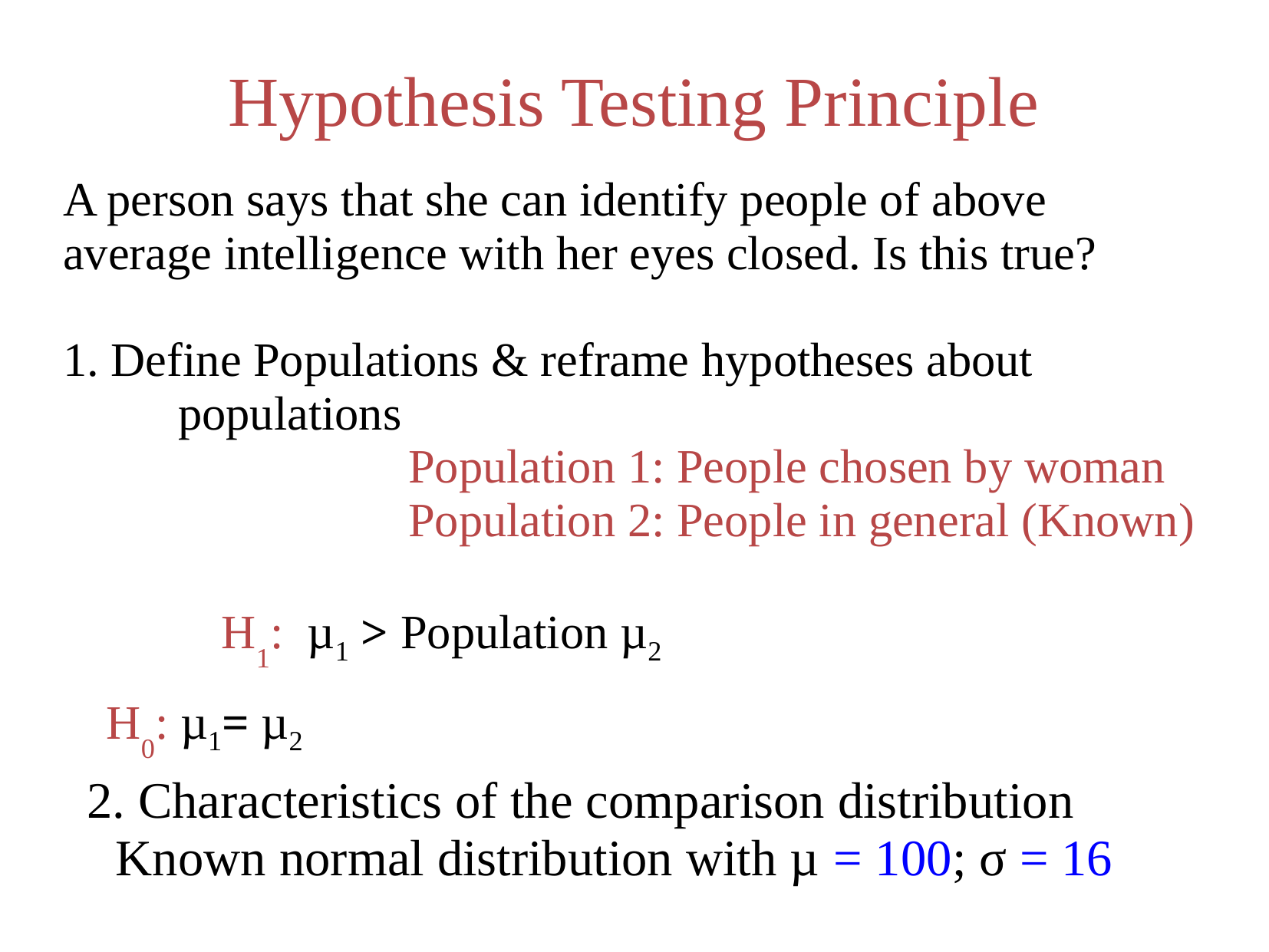

# Hypothesis Testing Principle
A person says that she can identify people of above average intelligence with her eyes closed. Is this true?

1. Define Populations & reframe hypotheses about 		populations
			Population 1: People chosen by woman
			Population 2: People in general (Known)

		H1:  µ1 > Population µ2
	H0: µ1= µ2

2. Characteristics of the comparison distribution
	Known normal distribution with µ = 100; σ = 16